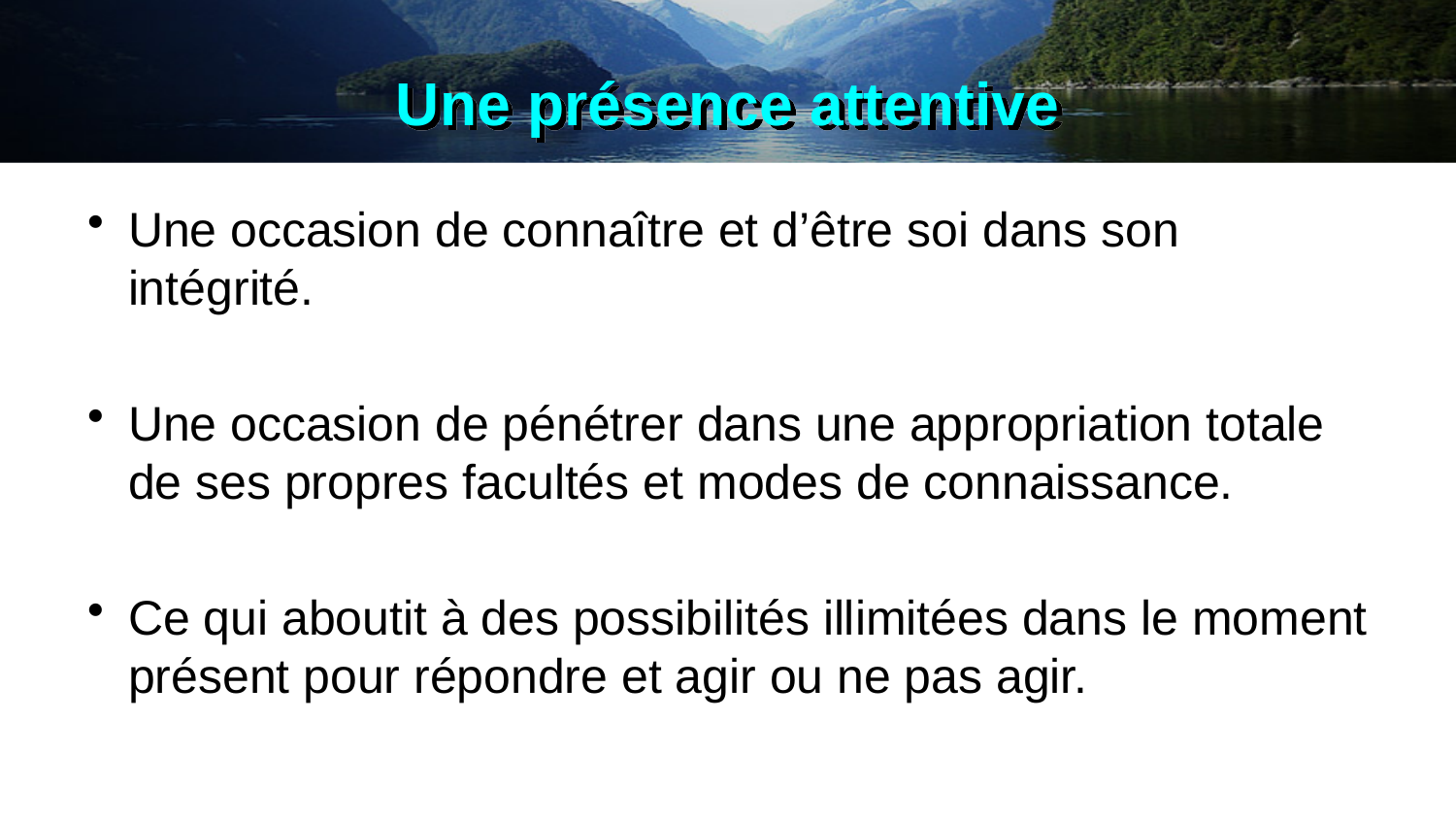

# Une présence attentive
Une occasion de connaître et d’être soi dans son intégrité.

Une occasion de pénétrer dans une appropriation totale de ses propres facultés et modes de connaissance.

Ce qui aboutit à des possibilités illimitées dans le moment présent pour répondre et agir ou ne pas agir.